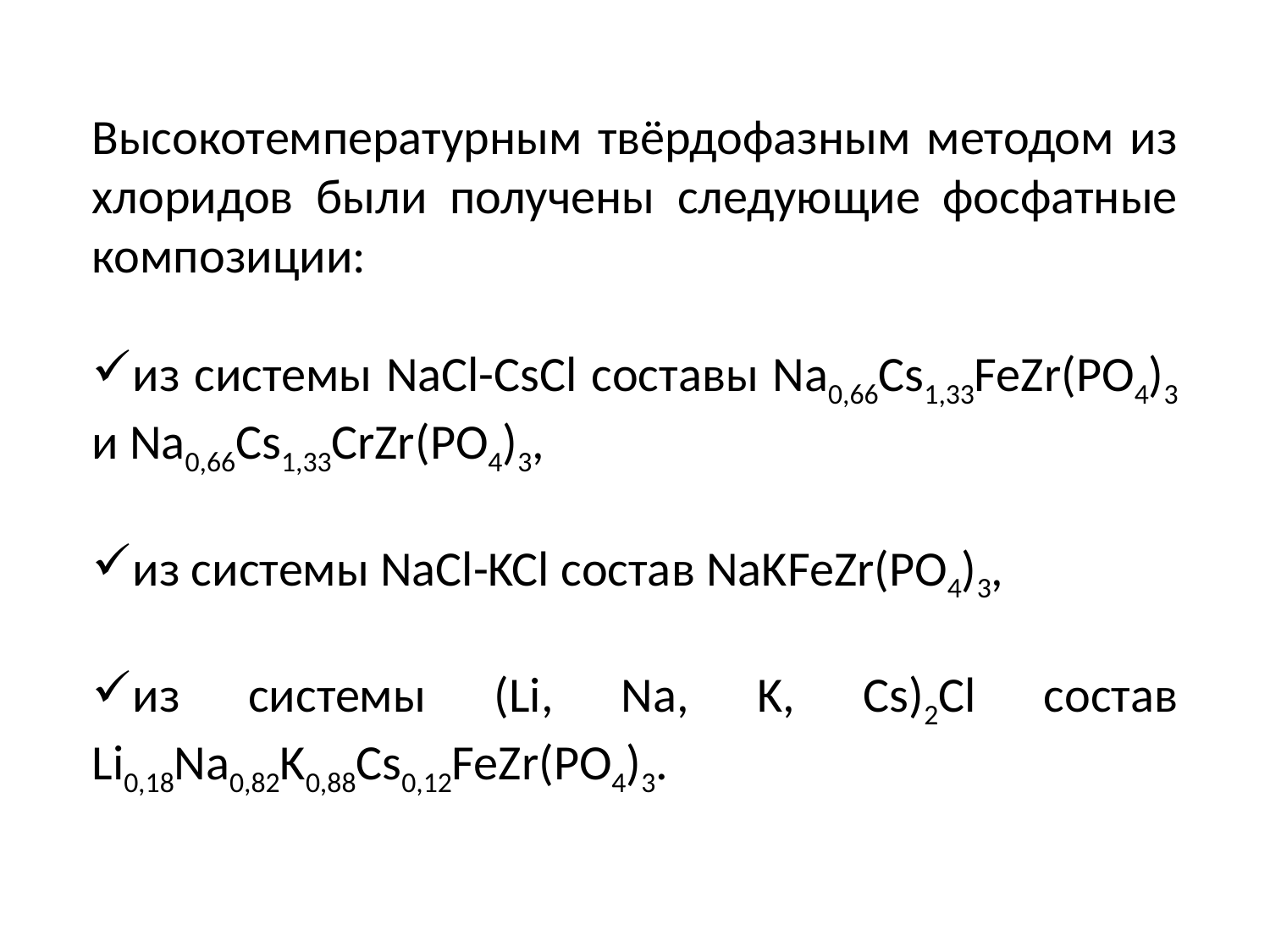

Высокотемпературным твёрдофазным методом из хлоридов были получены следующие фосфатные композиции:

из системы NaCl-CsCl составы Na0,66Cs1,33FeZr(PO4)3 и Na0,66Cs1,33CrZr(PO4)3,

из системы NaCl-KCl состав NaKFeZr(PO4)3,

из системы (Li, Na, K, Cs)2Cl состав Li0,18Na0,82K0,88Cs0,12FeZr(PO4)3.